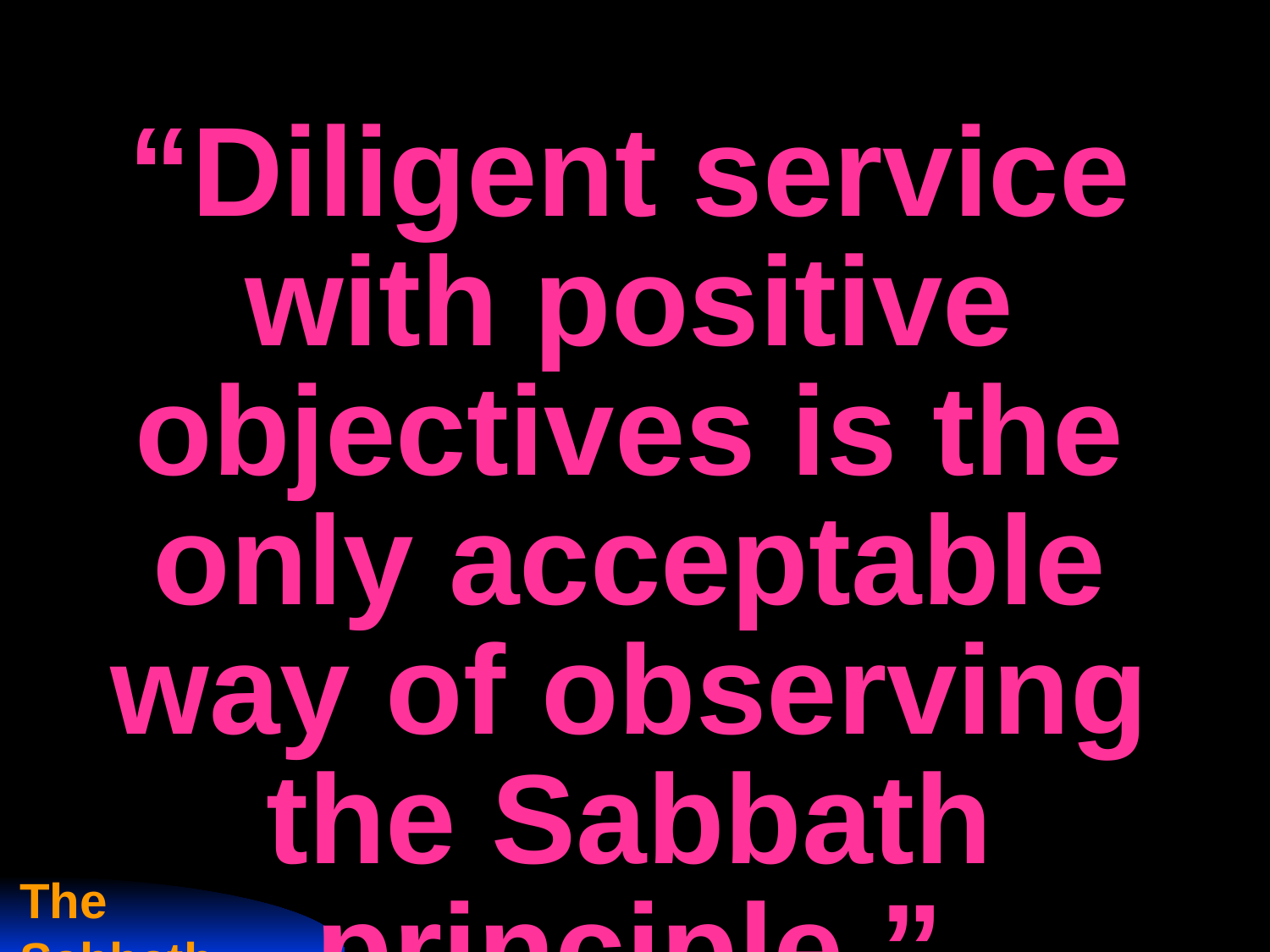

“Diligent service with positive objectives is the only acceptable way of observing the Sabbath principle.”
The Sabbath